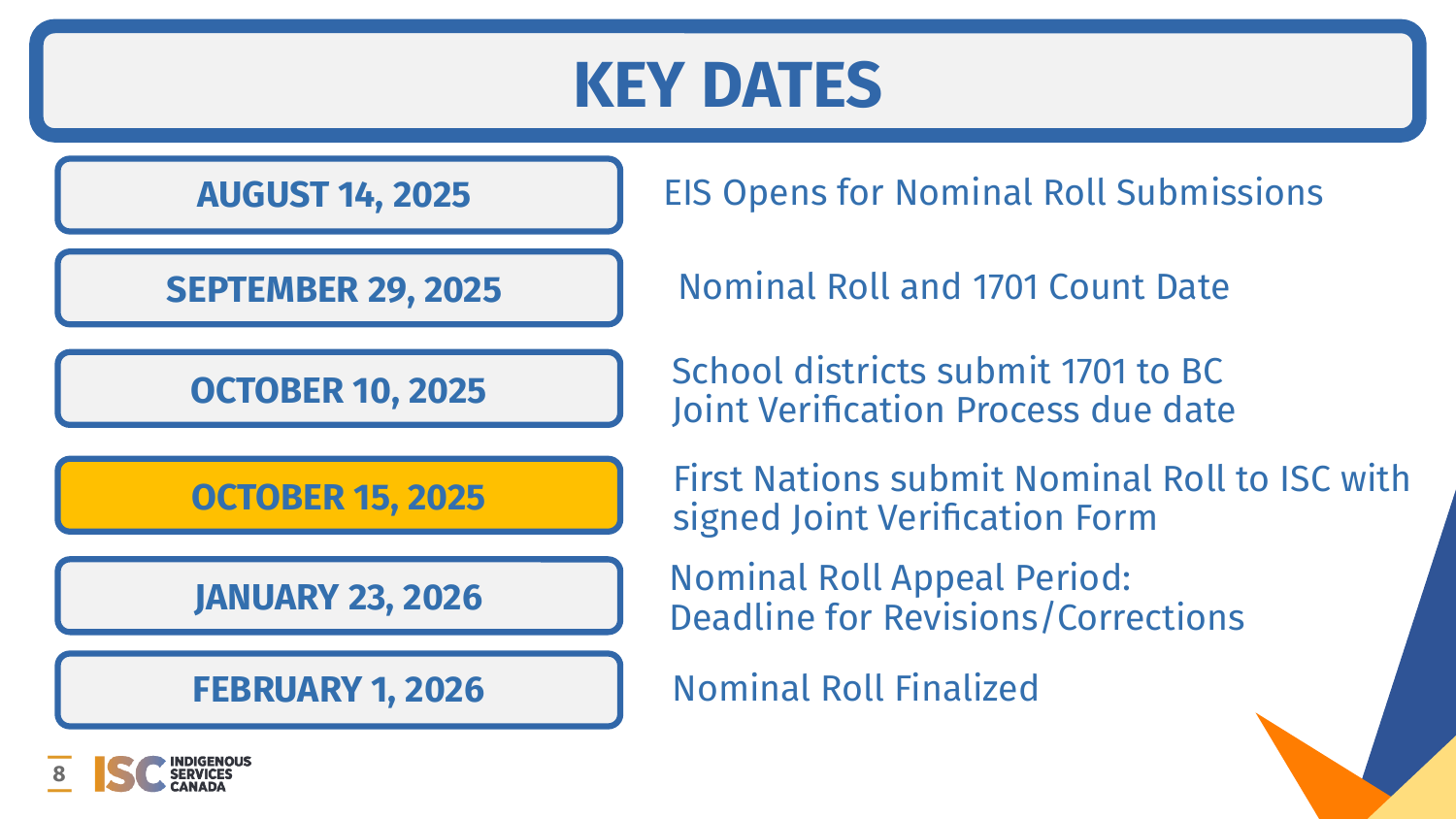

KEY DATES
AUGUST 14, 2025
EIS Opens for Nominal Roll Submissions
SEPTEMBER 29, 2025
Nominal Roll and 1701 Count Date
School districts submit 1701 to BC
Joint Verification Process due date
OCTOBER 10, 2025
First Nations submit Nominal Roll to ISC with signed Joint Verification Form
OCTOBER 15, 2025

Nominal Roll Appeal Period:
Deadline for Revisions/Corrections
JANUARY 23, 2026
FEBRUARY 1, 2026
Nominal Roll Finalized
8